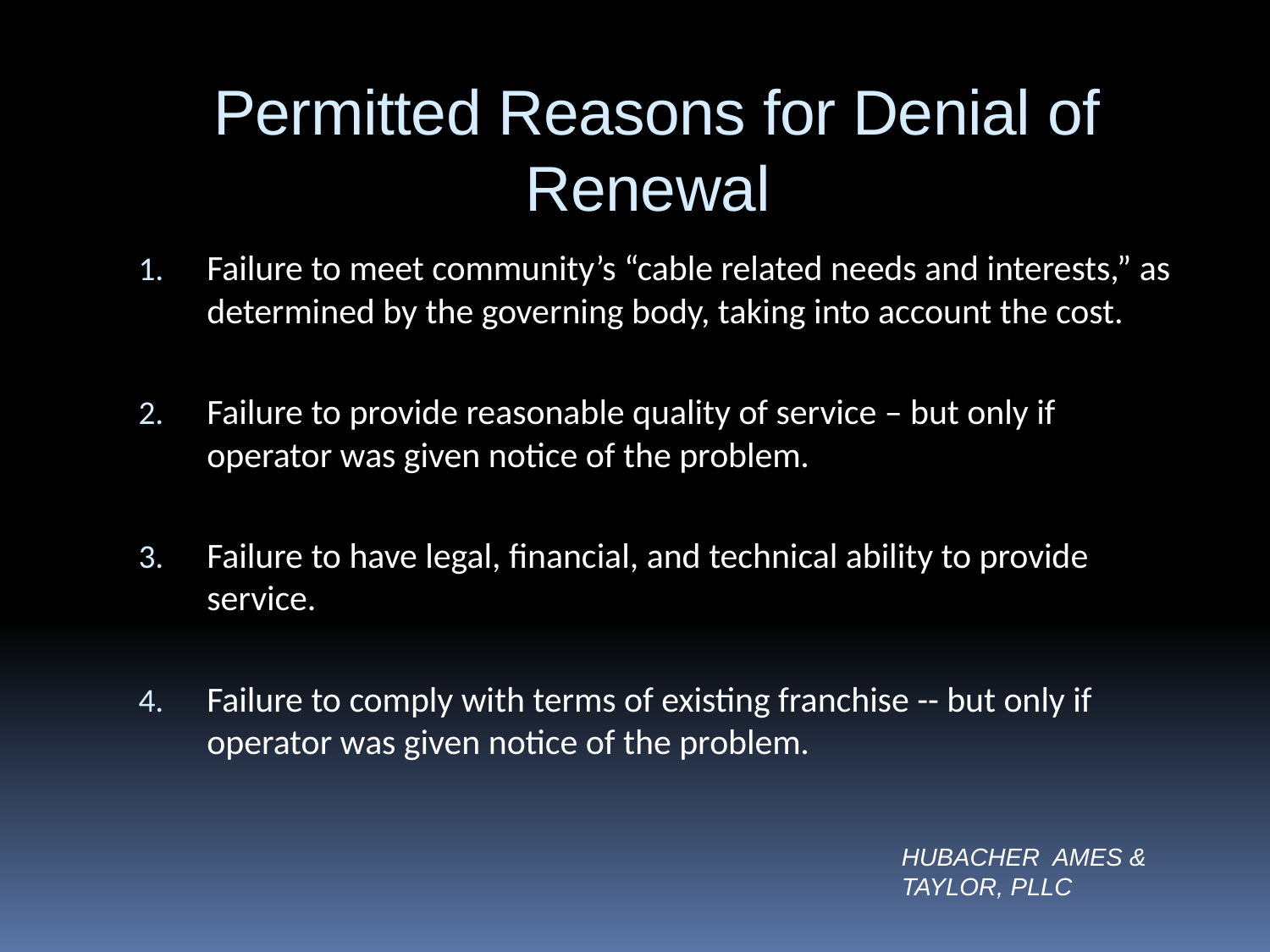

# Permitted Reasons for Denial of Renewal

Failure to meet community’s “cable related needs and interests,” as determined by the governing body, taking into account the cost.

Failure to provide reasonable quality of service – but only if operator was given notice of the problem.

Failure to have legal, financial, and technical ability to provide service.

Failure to comply with terms of existing franchise -- but only if operator was given notice of the problem.

Hubacher  Ames & Taylor, PLLC
3